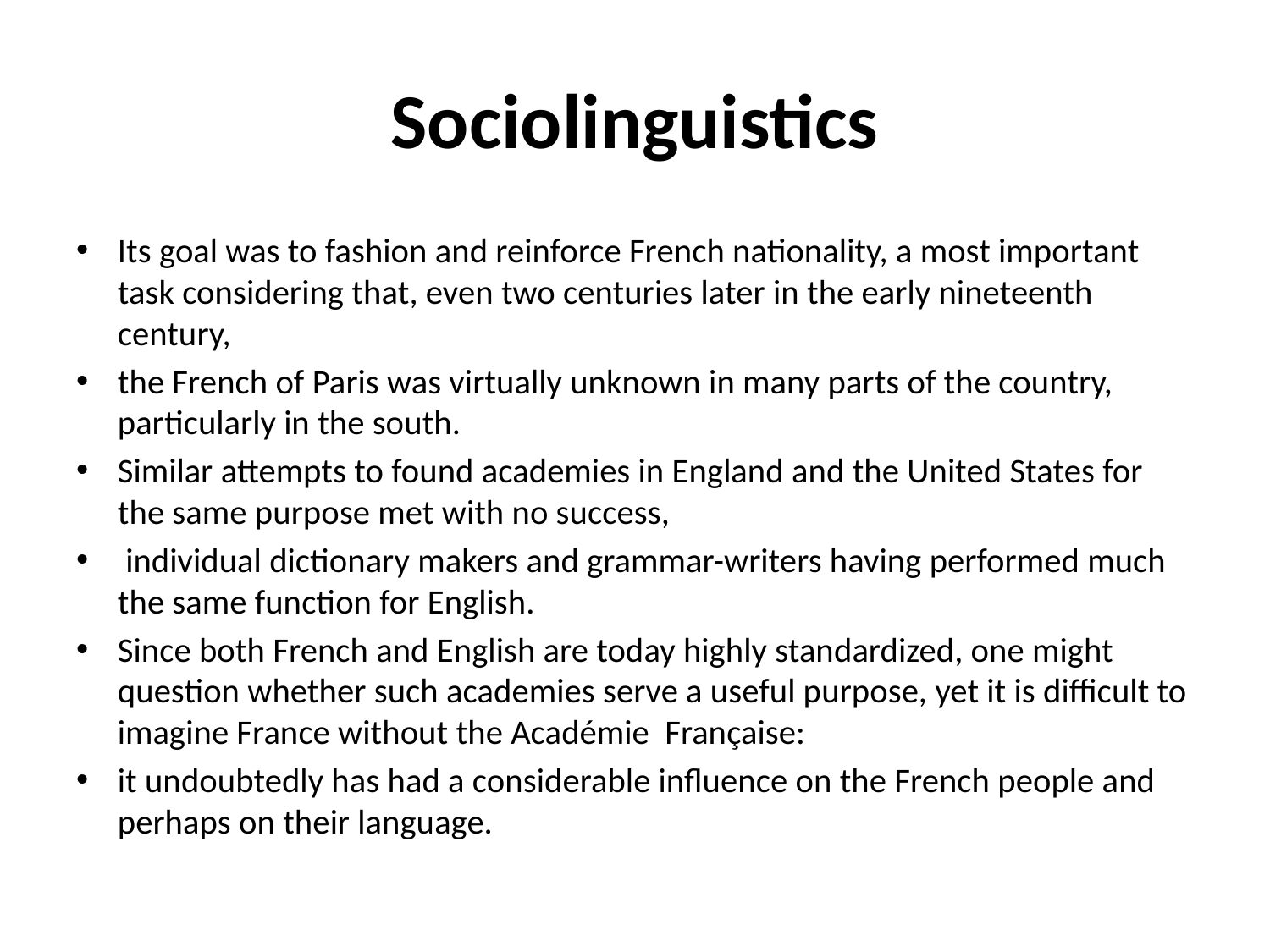

# Sociolinguistics
Its goal was to fashion and reinforce French nationality, a most important task considering that, even two centuries later in the early nineteenth century,
the French of Paris was virtually unknown in many parts of the country, particularly in the south.
Similar attempts to found academies in England and the United States for the same purpose met with no success,
 individual dictionary makers and grammar-writers having performed much the same function for English.
Since both French and English are today highly standardized, one might question whether such academies serve a useful purpose, yet it is difficult to imagine France without the Académie  Française:
it undoubtedly has had a considerable influence on the French people and perhaps on their language.